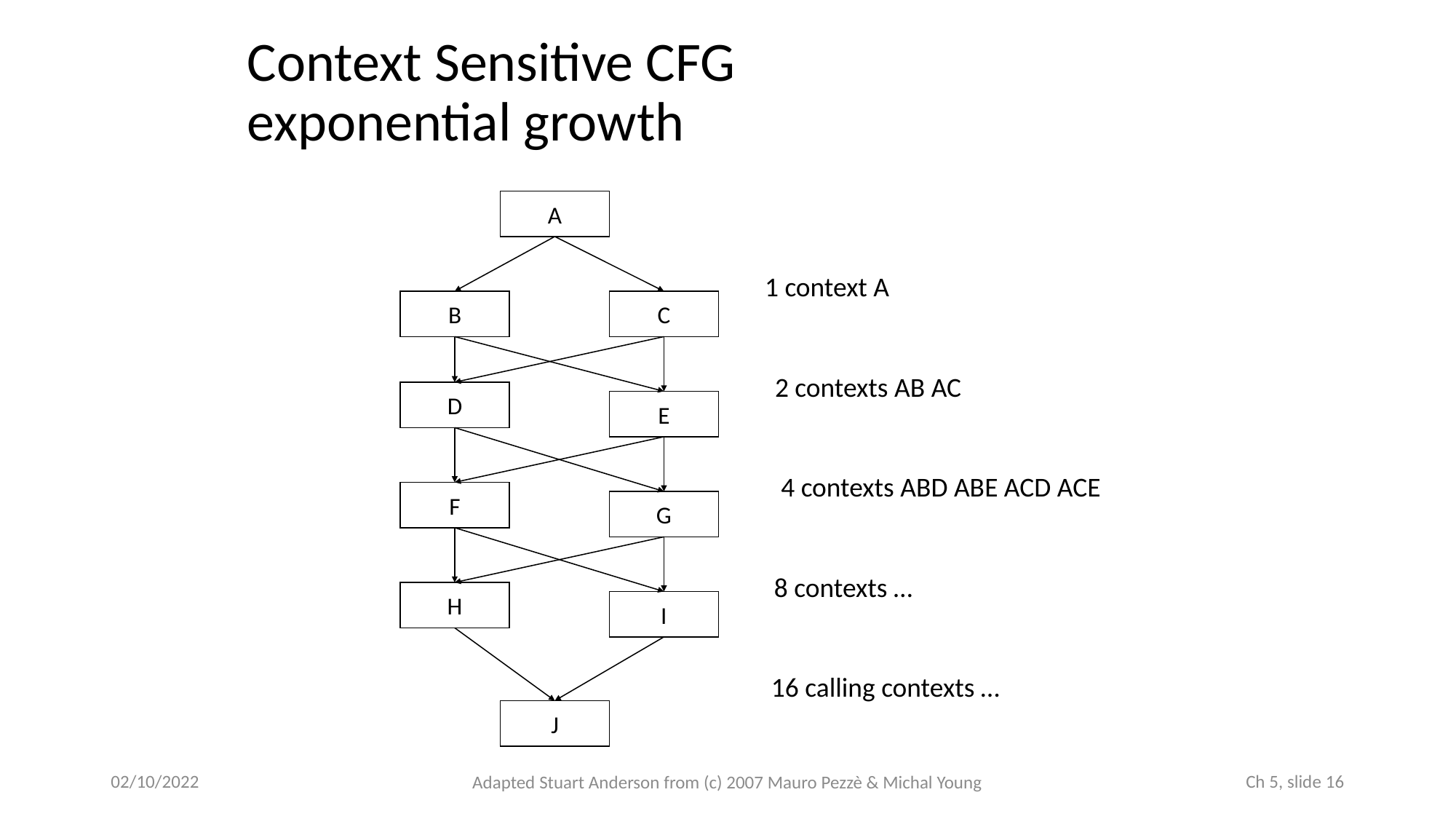

# Context Sensitive CFG exponential growth
A
B
C
D
E
F

G
H
I
J
1 context A
2 contexts AB AC
4 contexts ABD ABE ACD ACE
8 contexts …
16 calling contexts …
02/10/2022
 Ch 5, slide 16
Adapted Stuart Anderson from (c) 2007 Mauro Pezzè & Michal Young